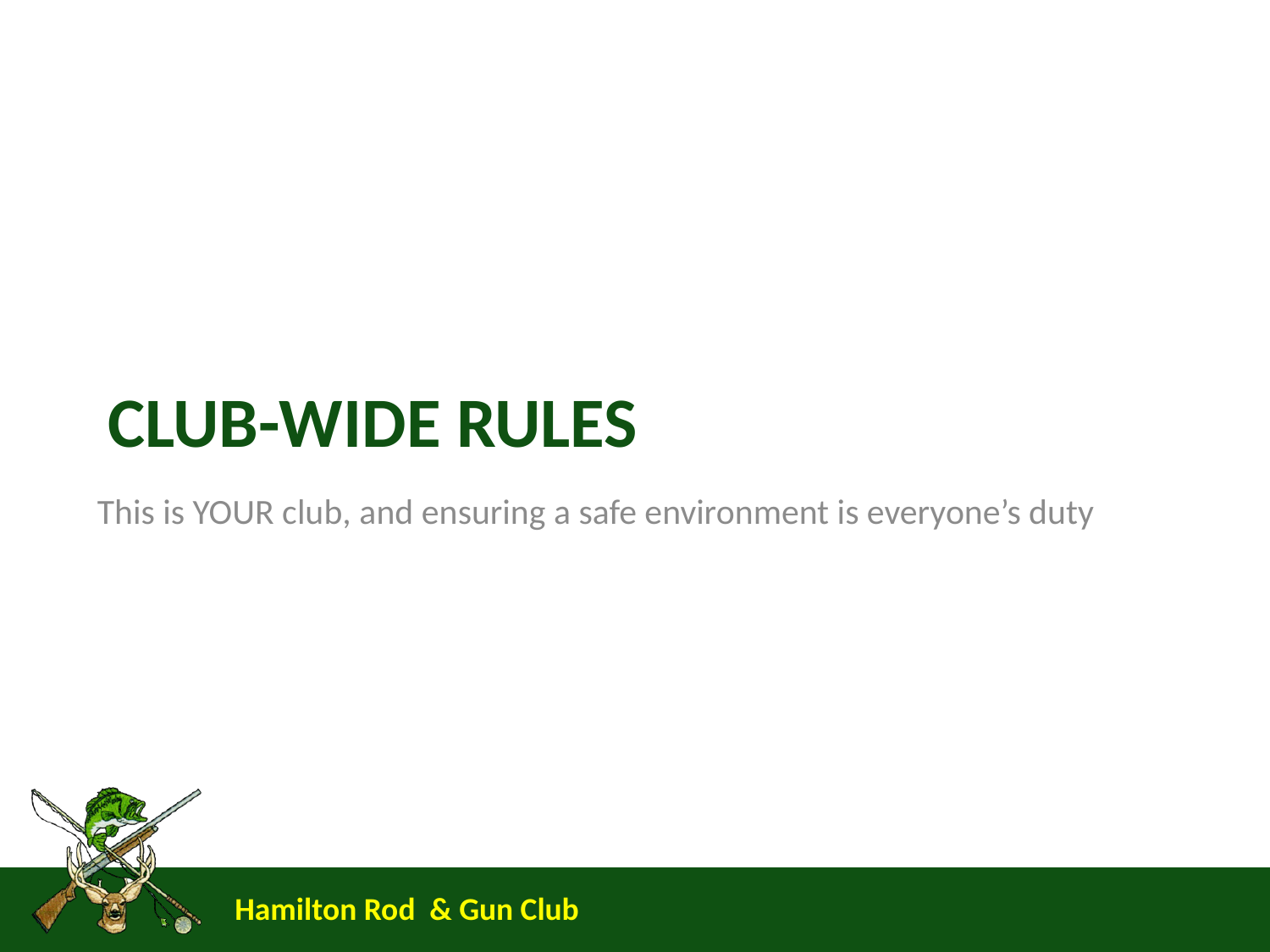

# Club-wide rules
This is YOUR club, and ensuring a safe environment is everyone’s duty